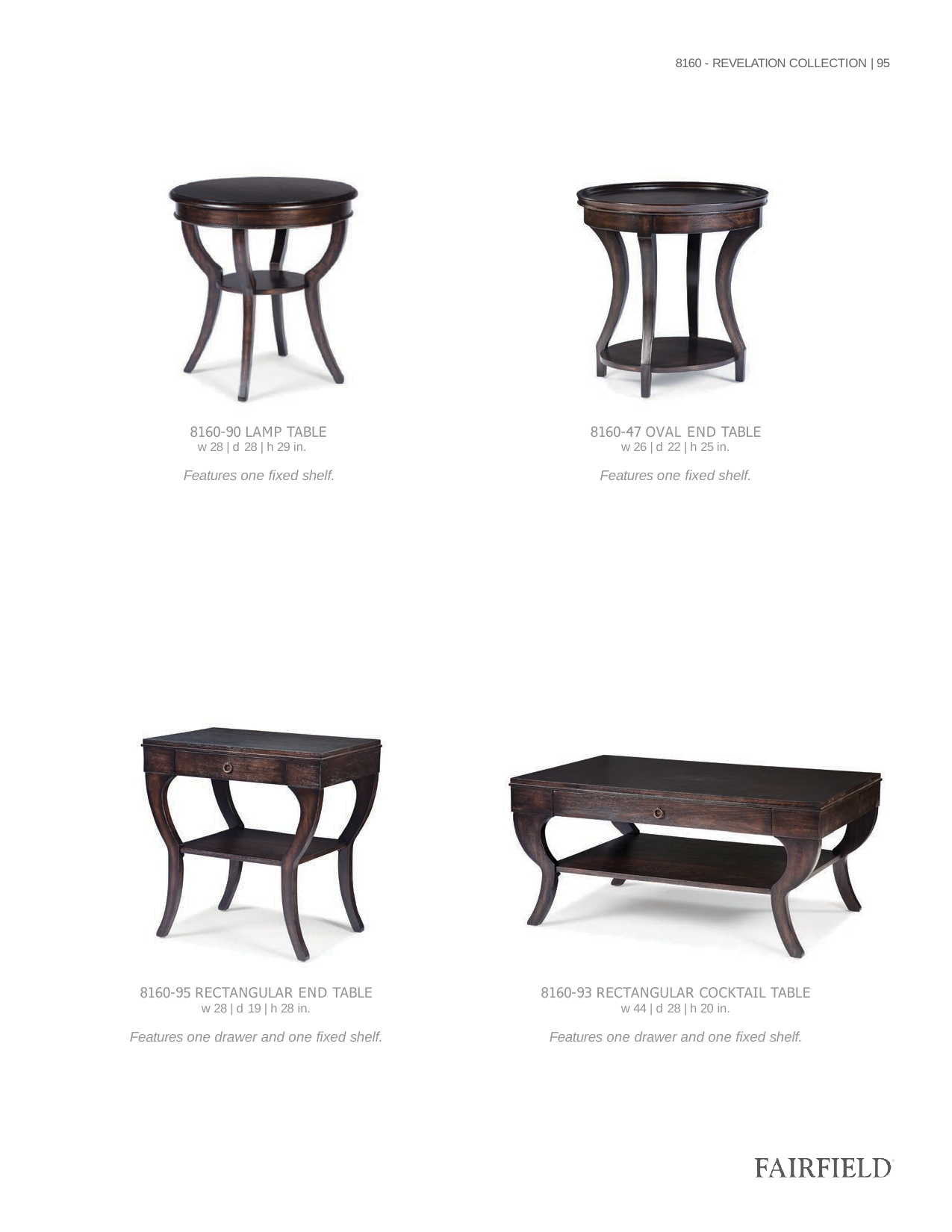

8160 - REVELATION COLLECTION | 95

| 8160-90 LAMP TABLE w 28 | d 28 | h 29 in. |
| --- |
| Features one fixed shelf. |
| 8160-47 OVAL END TABLE w 26 | d 22 | h 25 in. |
| --- |
| Features one fixed shelf. |

| 8160-95 RECTANGULAR END TABLE w 28 | d 19 | h 28 in. |
| --- |
| Features one drawer and one fixed shelf. |
| 8160-93 RECTANGULAR COCKTAIL TABLE w 44 | d 28 | h 20 in. |
| --- |
| Features one drawer and one fixed shelf. |